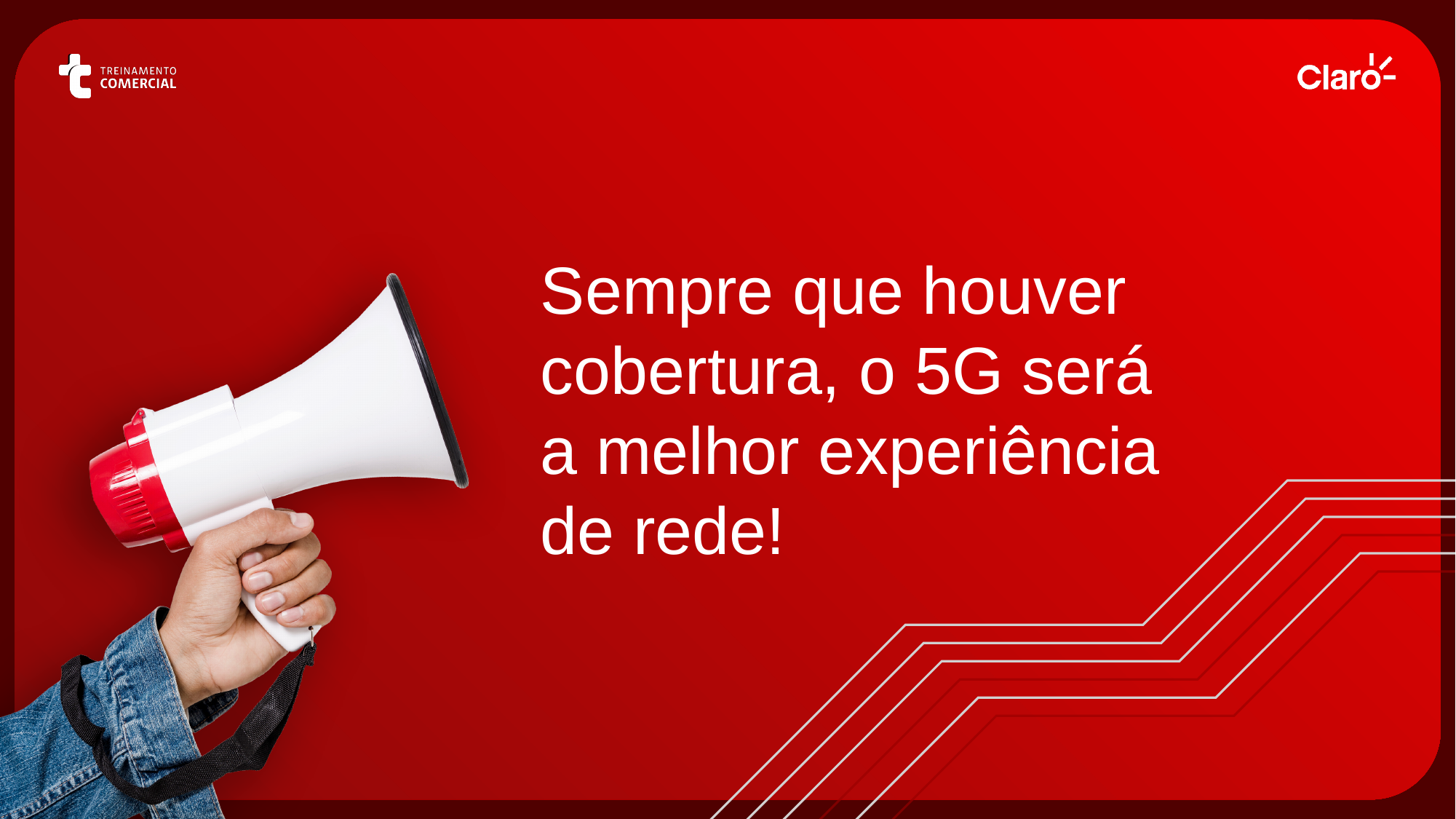

Sempre que houver cobertura, o 5G será
a melhor experiência de rede!